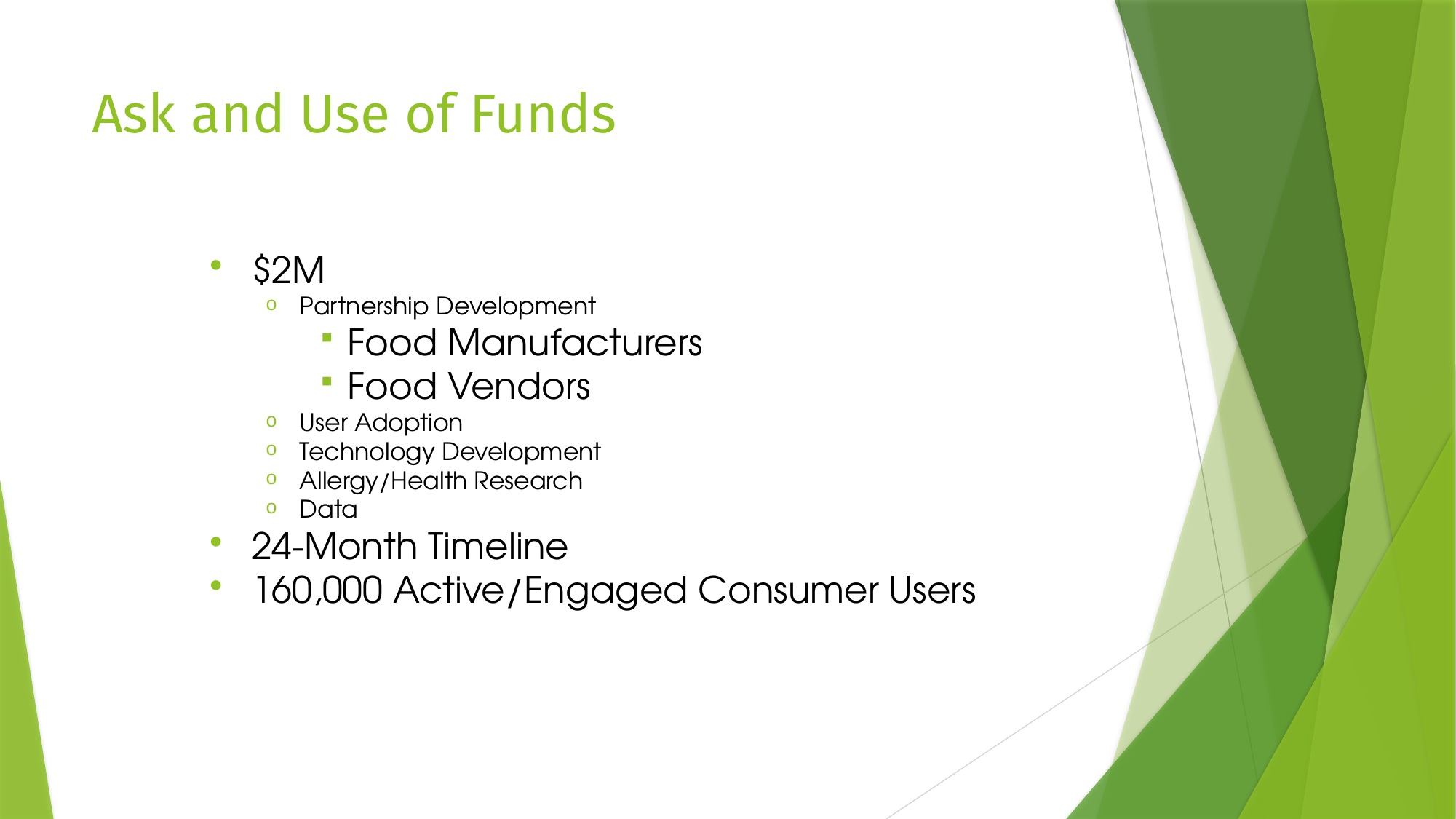

Ask and Use of Funds
$2M
Partnership Development
Food Manufacturers
Food Vendors
User Adoption
Technology Development
Allergy/Health Research
Data
24-Month Timeline
160,000 Active/Engaged Consumer Users